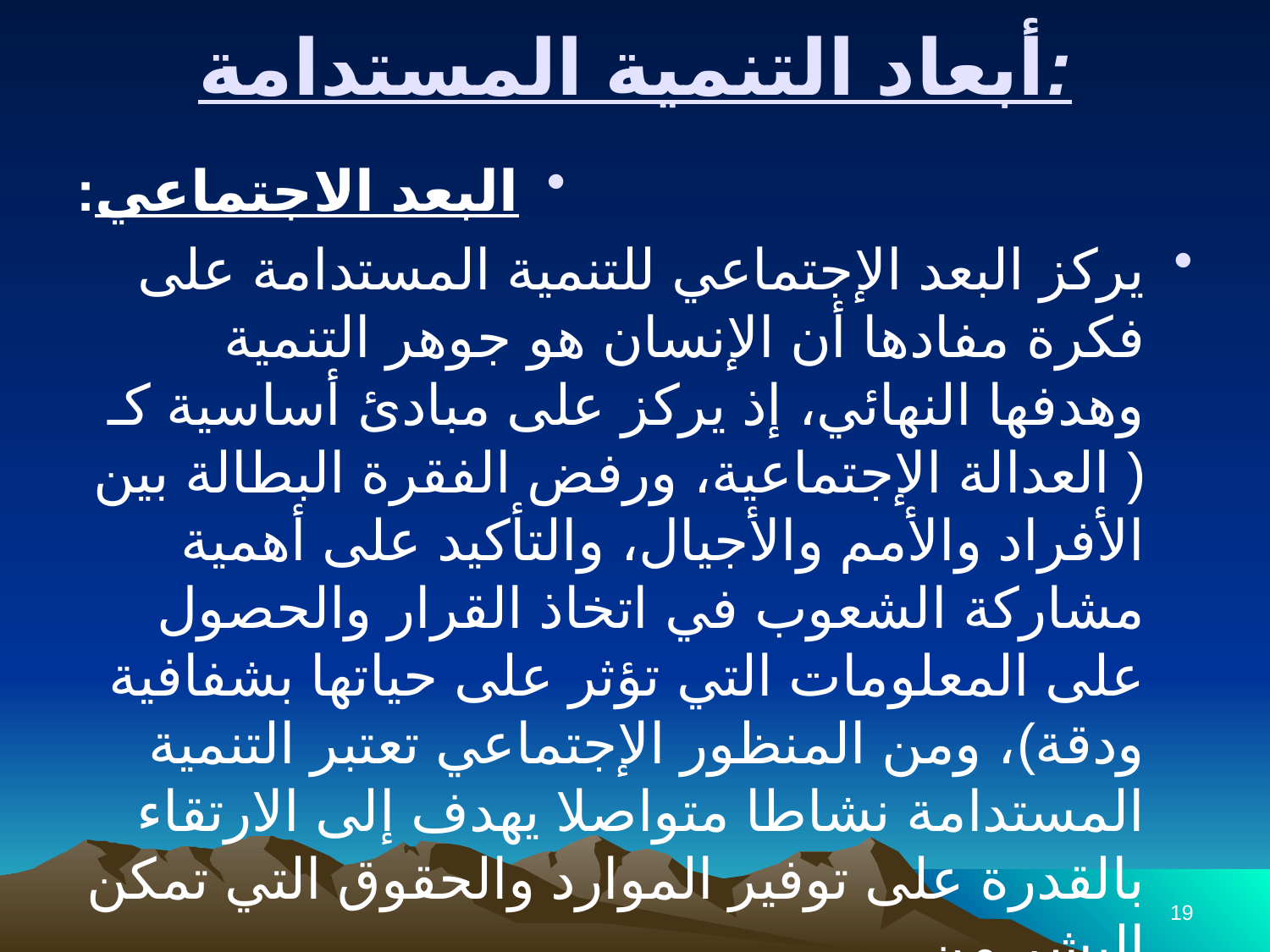

# أبعاد التنمية المستدامة:
البعد الاجتماعي:
يركز البعد الإجتماعي للتنمية المستدامة على فكرة مفادها أن الإنسان هو جوهر التنمية وهدفها النهائي، إذ يركز على مبادئ أساسية كـ ( العدالة الإجتماعية، ورفض الفقرة البطالة بين الأفراد والأمم والأجيال، والتأكيد على أهمية مشاركة الشعوب في اتخاذ القرار والحصول على المعلومات التي تؤثر على حياتها بشفافية ودقة)، ومن المنظور الإجتماعي تعتبر التنمية المستدامة نشاطا متواصلا يهدف إلى الارتقاء بالقدرة على توفير الموارد والحقوق التي تمكن البشر من
19